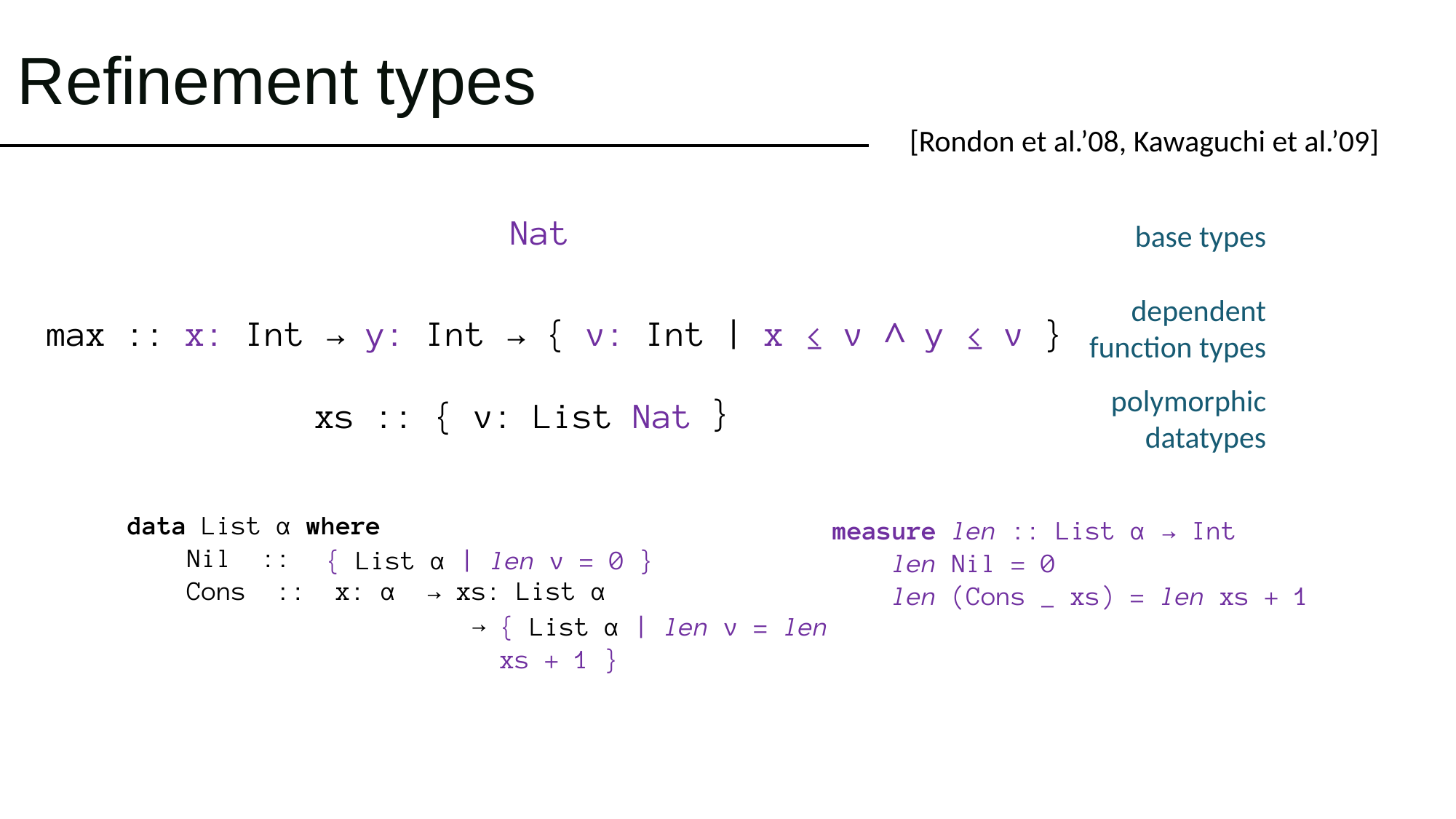

# Refinement types
[Rondon et al.’08, Kawaguchi et al.’09]
Nat
n :: { ν: Int | ν ≥ 0 }

base types
dependent function types
max :: x: Int → y: Int → { ν: Int | x ≤ ν ∧ y ≤ ν }
polymorphic
datatypes
}
xs :: { ν: List Nat | len ν = 2 }
data List α where
    Nil  ::  ν: List α
    Cons  ::  x: α  → xs: List α
                       → ν: List α
measure len :: List α → Int
    len Nil = 0
    len (Cons _ xs) = len xs + 1
{ List α | len ν = 0 }
{ List α | len ν = len xs + 1 }